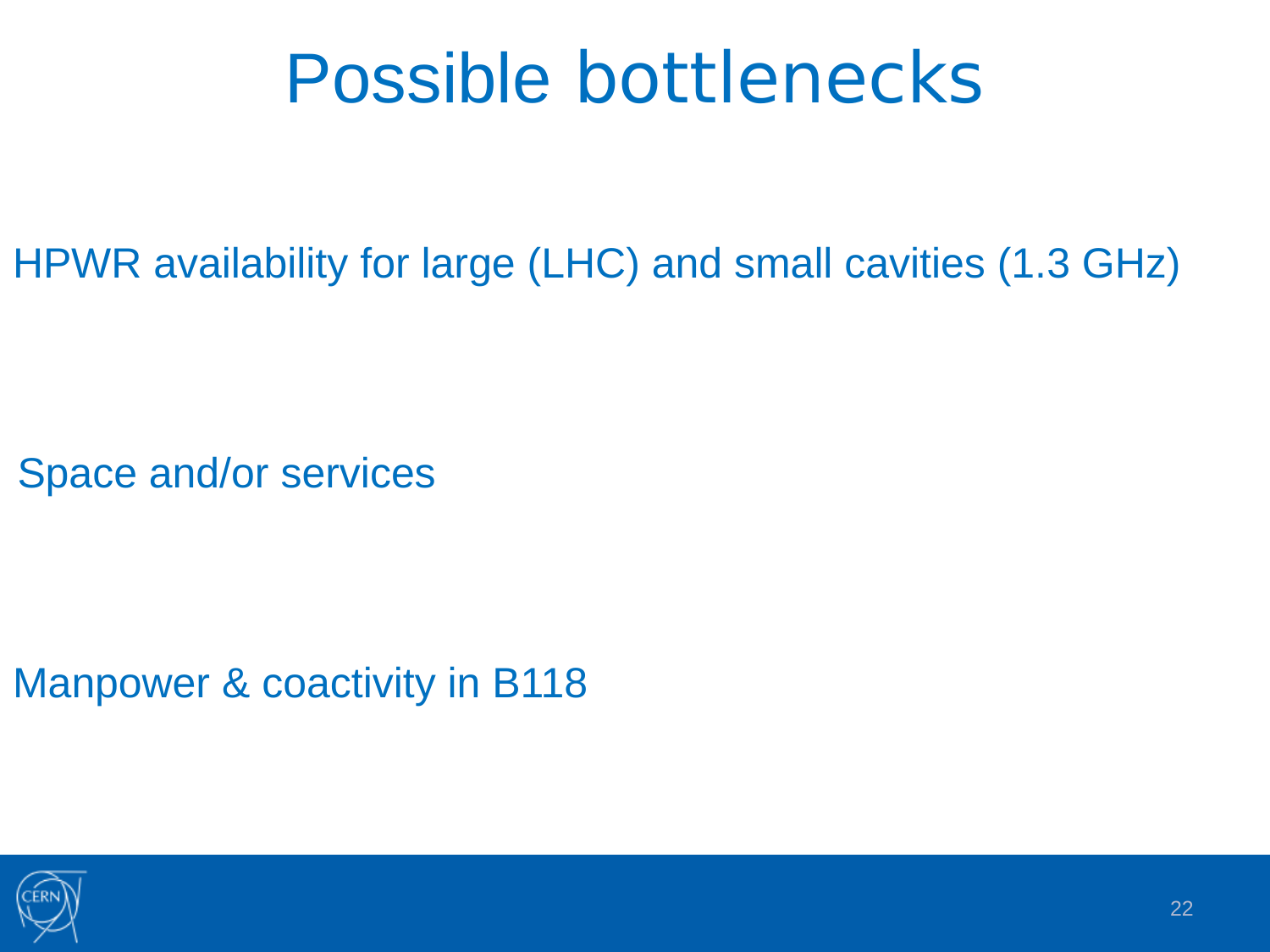

Possible bottlenecks
HPWR availability for large (LHC) and small cavities (1.3 GHz)
Space and/or services
Manpower & coactivity in B118
22